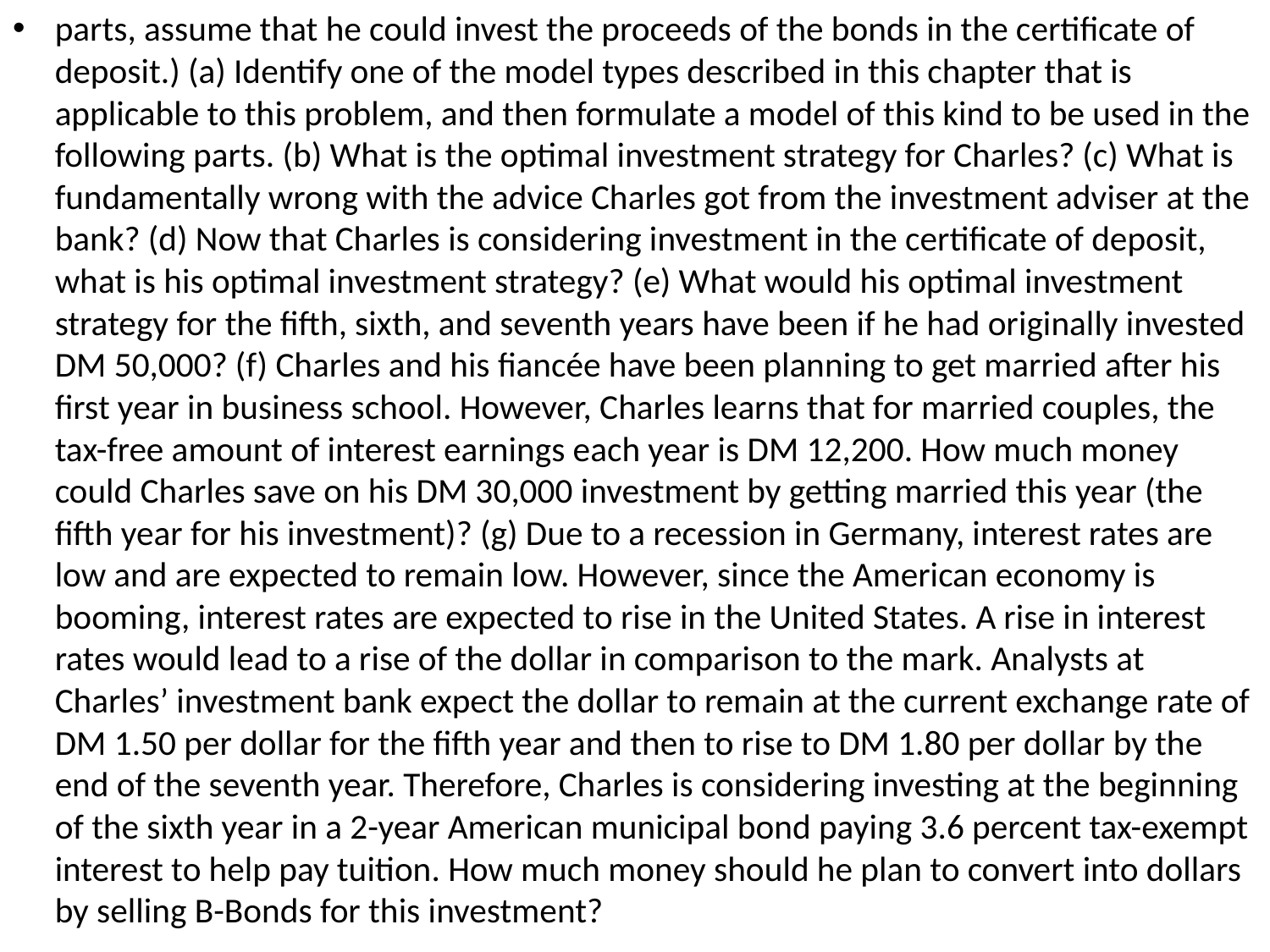

parts, assume that he could invest the proceeds of the bonds in the certificate of deposit.) (a) Identify one of the model types described in this chapter that is applicable to this problem, and then formulate a model of this kind to be used in the following parts. (b) What is the optimal investment strategy for Charles? (c) What is fundamentally wrong with the advice Charles got from the investment adviser at the bank? (d) Now that Charles is considering investment in the certificate of deposit, what is his optimal investment strategy? (e) What would his optimal investment strategy for the fifth, sixth, and seventh years have been if he had originally invested DM 50,000? (f) Charles and his fiancée have been planning to get married after his first year in business school. However, Charles learns that for married couples, the tax-free amount of interest earnings each year is DM 12,200. How much money could Charles save on his DM 30,000 investment by getting married this year (the fifth year for his investment)? (g) Due to a recession in Germany, interest rates are low and are expected to remain low. However, since the American economy is booming, interest rates are expected to rise in the United States. A rise in interest rates would lead to a rise of the dollar in comparison to the mark. Analysts at Charles’ investment bank expect the dollar to remain at the current exchange rate of DM 1.50 per dollar for the fifth year and then to rise to DM 1.80 per dollar by the end of the seventh year. Therefore, Charles is considering investing at the beginning of the sixth year in a 2-year American municipal bond paying 3.6 percent tax-exempt interest to help pay tuition. How much money should he plan to convert into dollars by selling B-Bonds for this investment?